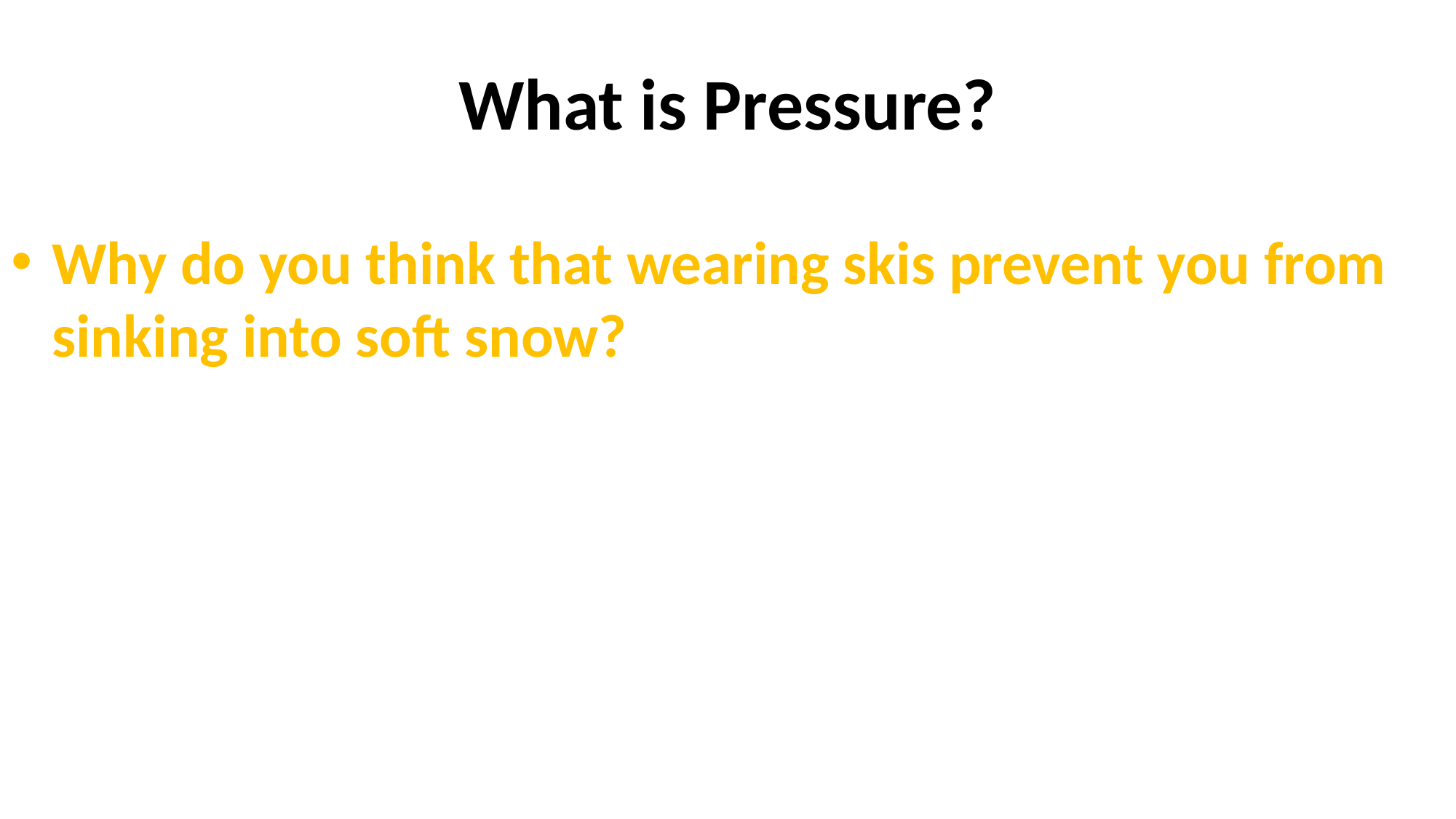

# What is Pressure?
Why do you think that wearing skis prevent you from sinking into soft snow?